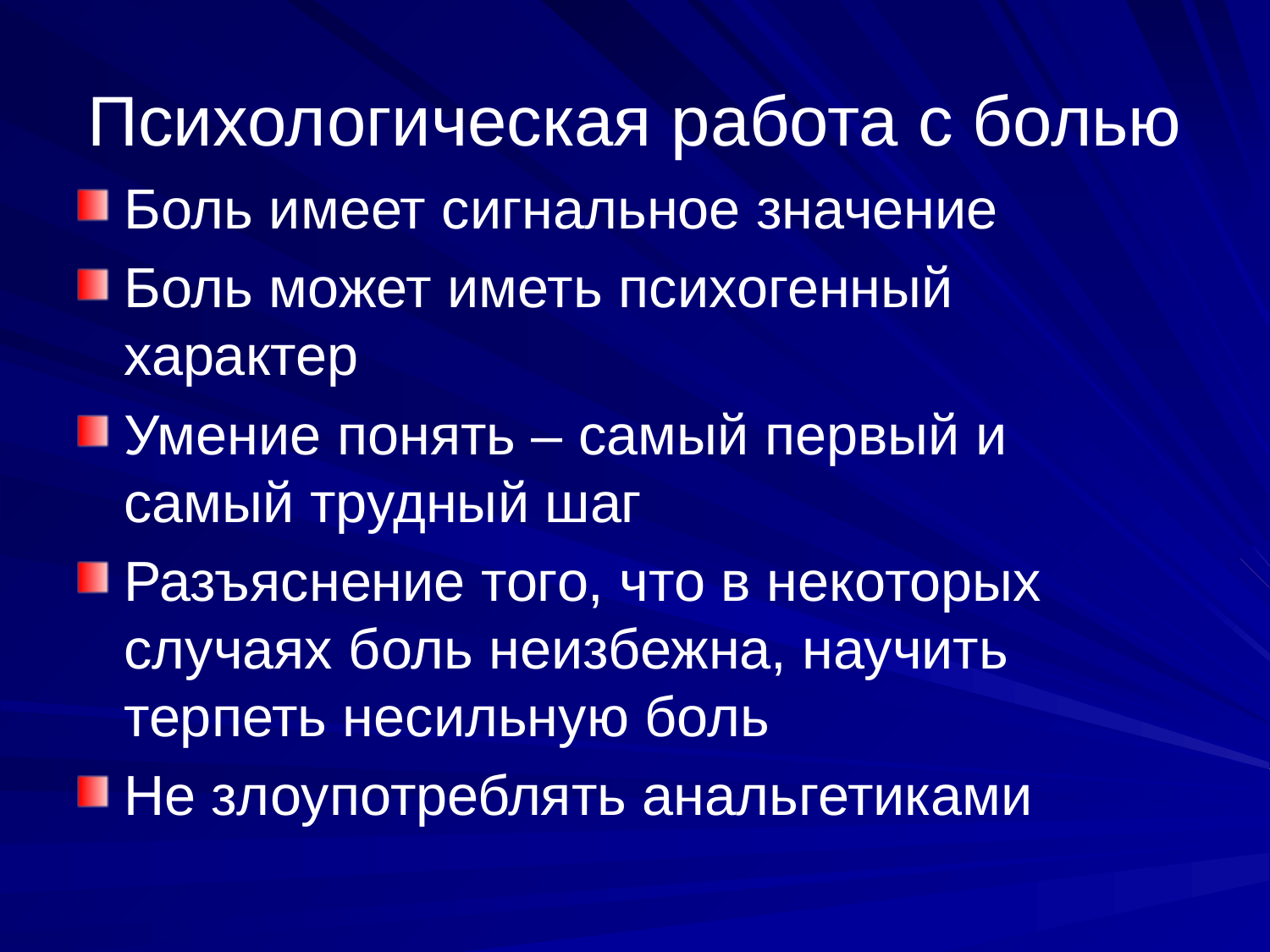

# Психологическая работа с болью
Боль имеет сигнальное значение
Боль может иметь психогенный характер
Умение понять – самый первый и самый трудный шаг
Разъяснение того, что в некоторых случаях боль неизбежна, научить терпеть несильную боль
Не злоупотреблять анальгетиками